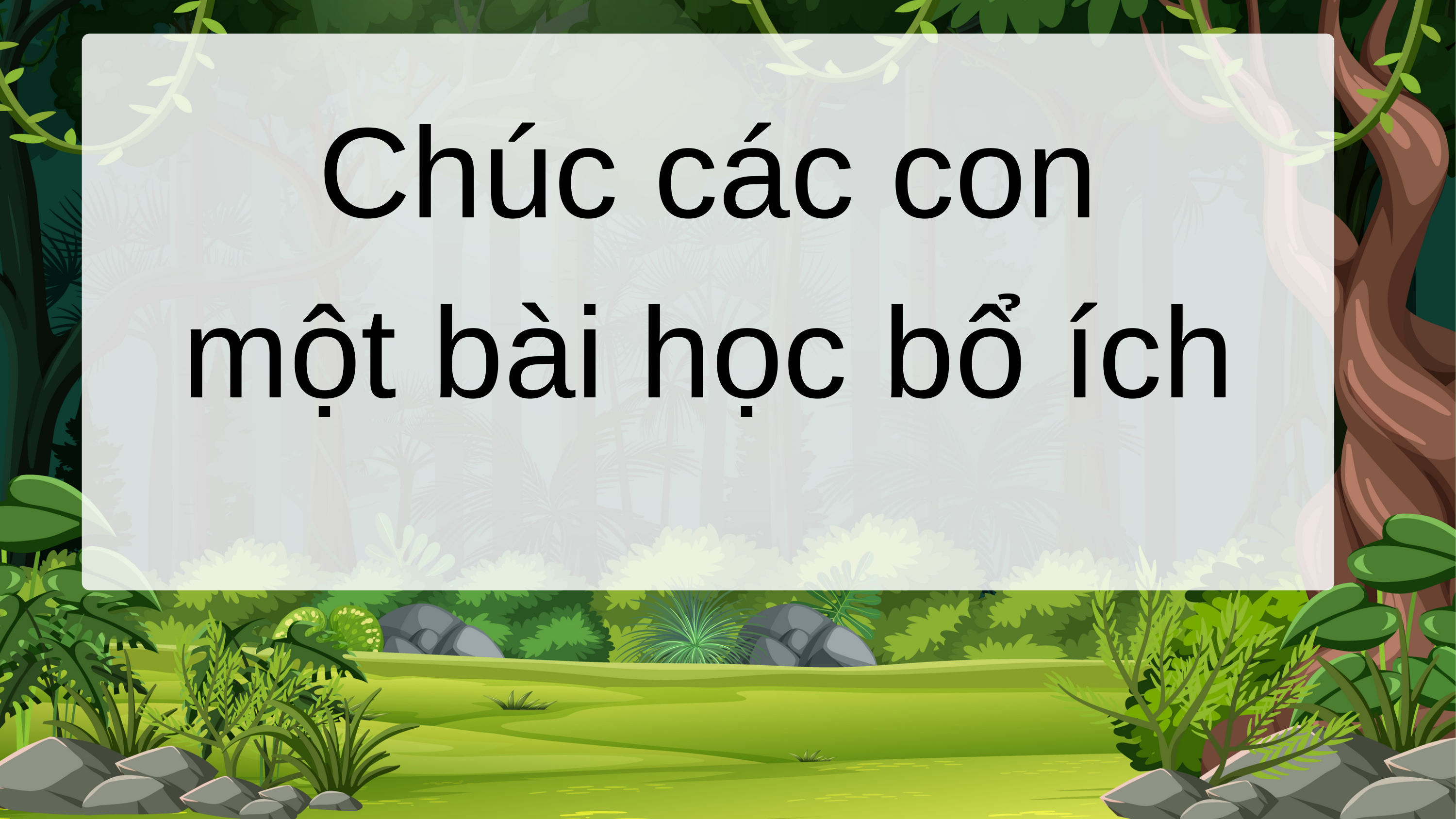

Chúc các con
một bài học bổ ích